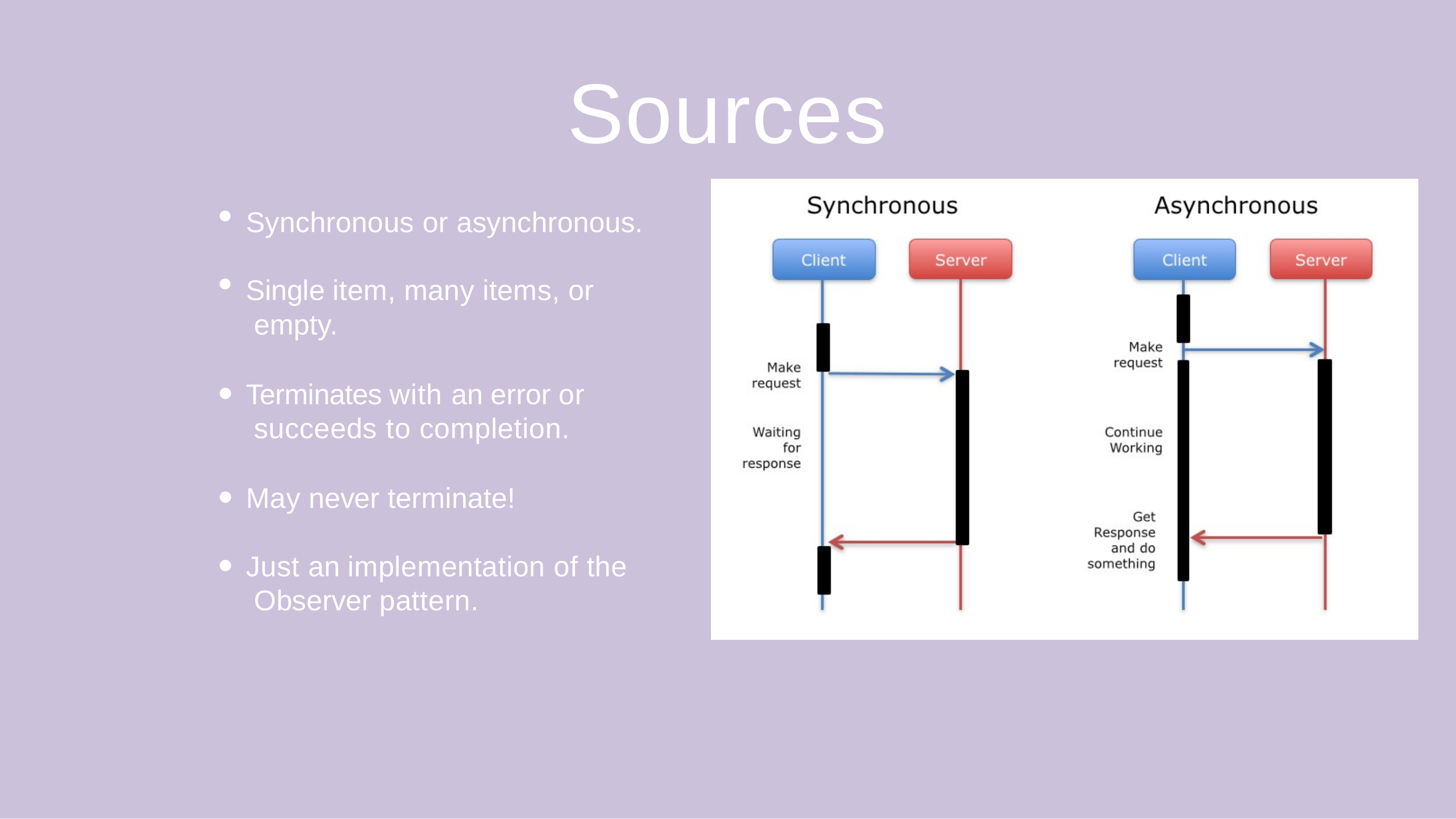

# Sources

Synchronous or asynchronous.
Single item, many items, or  empty.

Terminates with an error or  succeeds to completion.

May never terminate!
Just an implementation of the  Observer pattern.